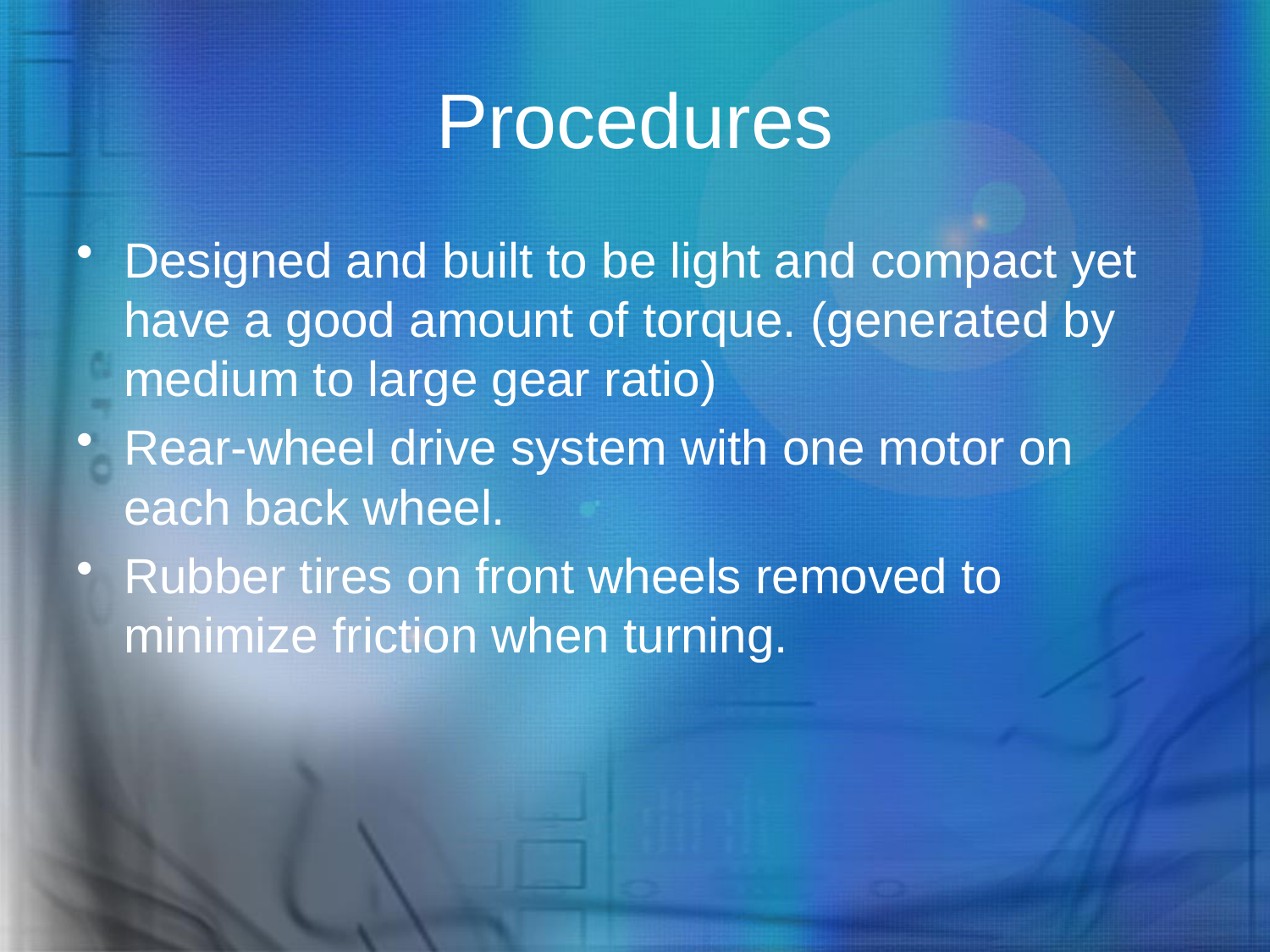

# Procedures
Designed and built to be light and compact yet have a good amount of torque. (generated by medium to large gear ratio)
Rear-wheel drive system with one motor on each back wheel.
Rubber tires on front wheels removed to minimize friction when turning.